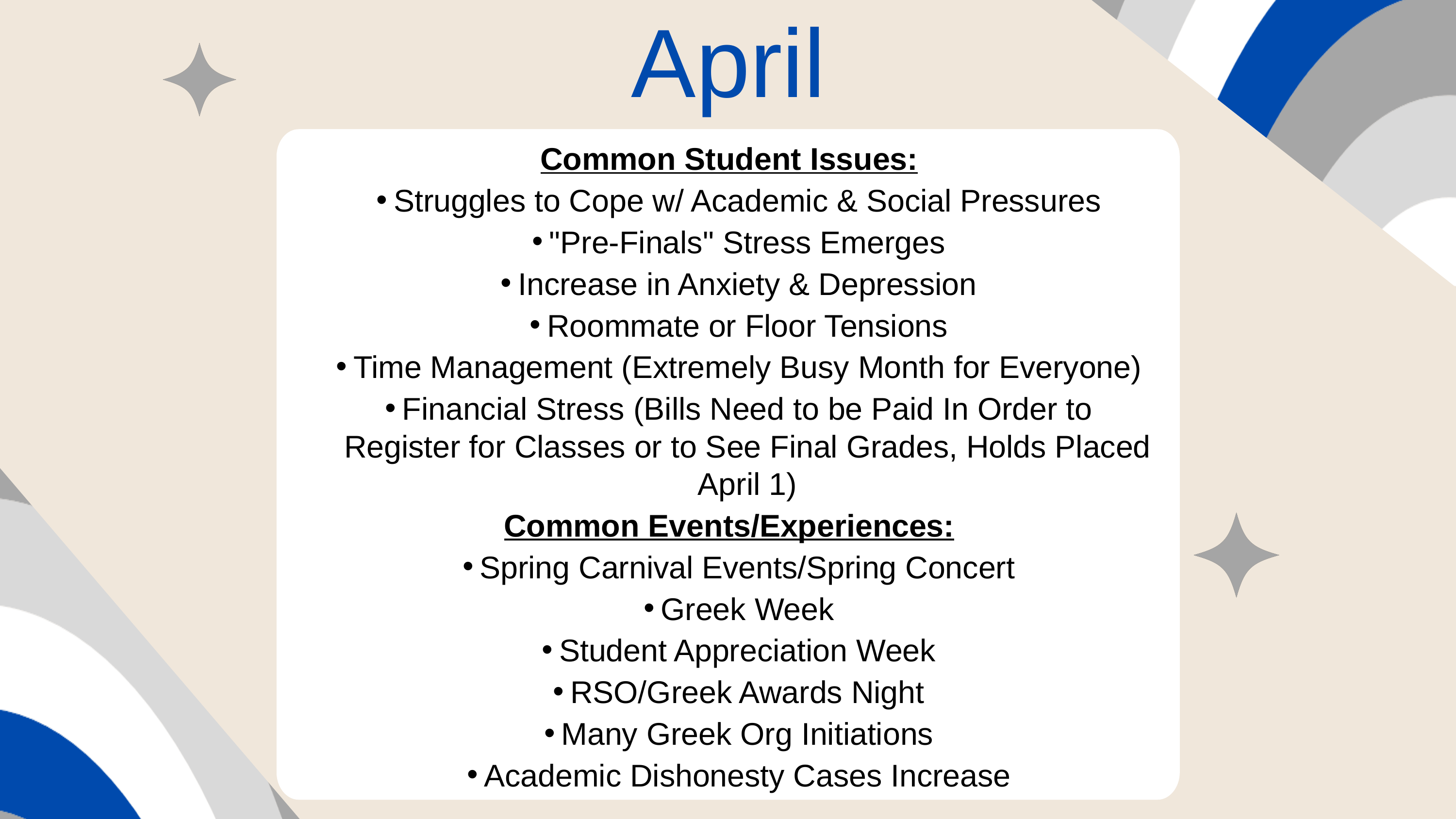

April

Common Student Issues:
Struggles to Cope w/ Academic & Social Pressures
"Pre-Finals" Stress Emerges
Increase in Anxiety & Depression
Roommate or Floor Tensions
Time Management (Extremely Busy Month for Everyone)
Financial Stress (Bills Need to be Paid In Order to Register for Classes or to See Final Grades, Holds Placed April 1)
Common Events/Experiences:
Spring Carnival Events/Spring Concert
Greek Week
Student Appreciation Week
RSO/Greek Awards Night
Many Greek Org Initiations
Academic Dishonesty Cases Increase